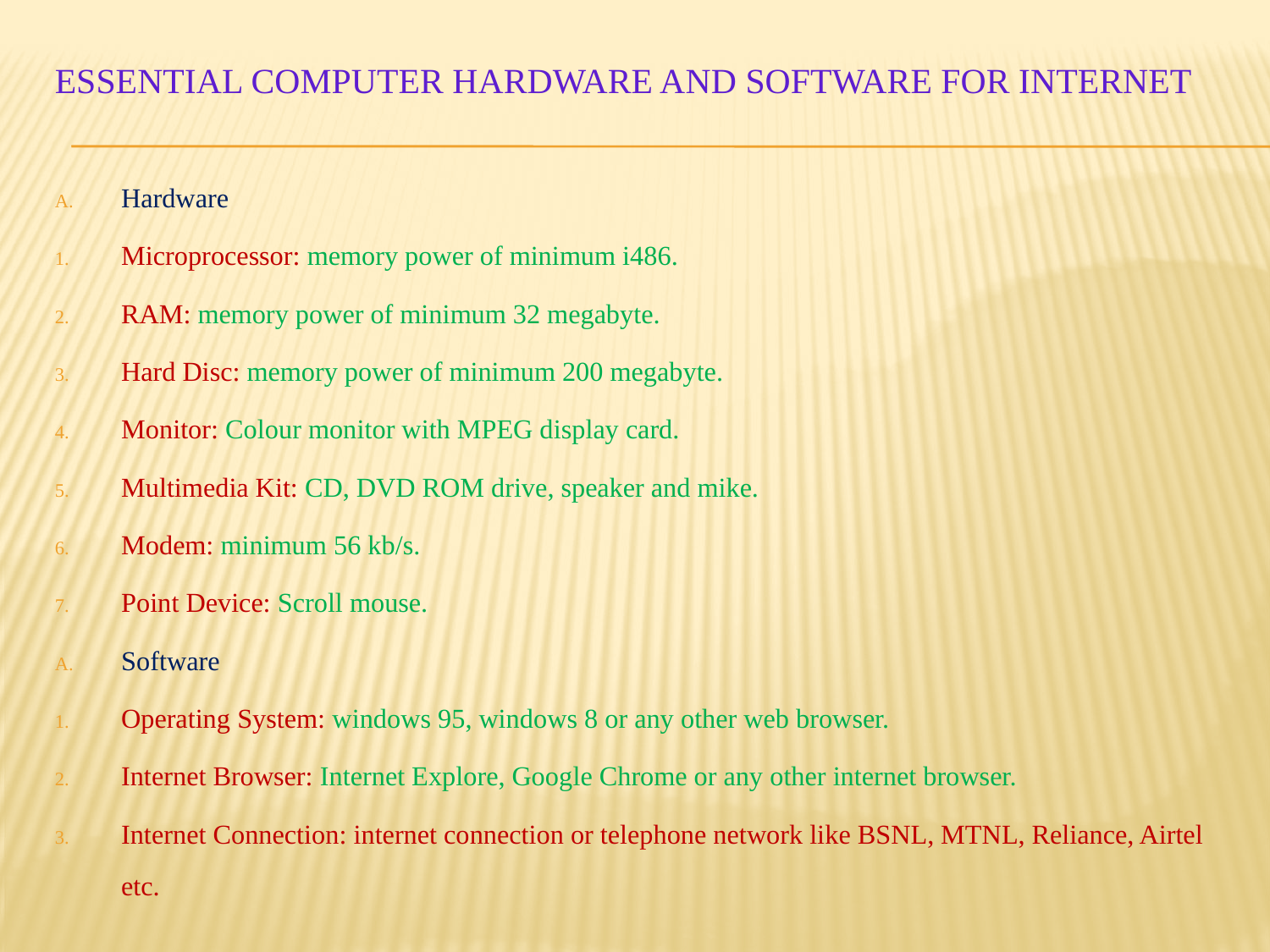

# Essential computer hardware and software for internet

Hardware
Microprocessor: memory power of minimum i486.
RAM: memory power of minimum 32 megabyte.
Hard Disc: memory power of minimum 200 megabyte.
Monitor: Colour monitor with MPEG display card.
Multimedia Kit: CD, DVD ROM drive, speaker and mike.
Modem: minimum 56 kb/s.
Point Device: Scroll mouse.
Software
Operating System: windows 95, windows 8 or any other web browser.
Internet Browser: Internet Explore, Google Chrome or any other internet browser.
Internet Connection: internet connection or telephone network like BSNL, MTNL, Reliance, Airtel etc.